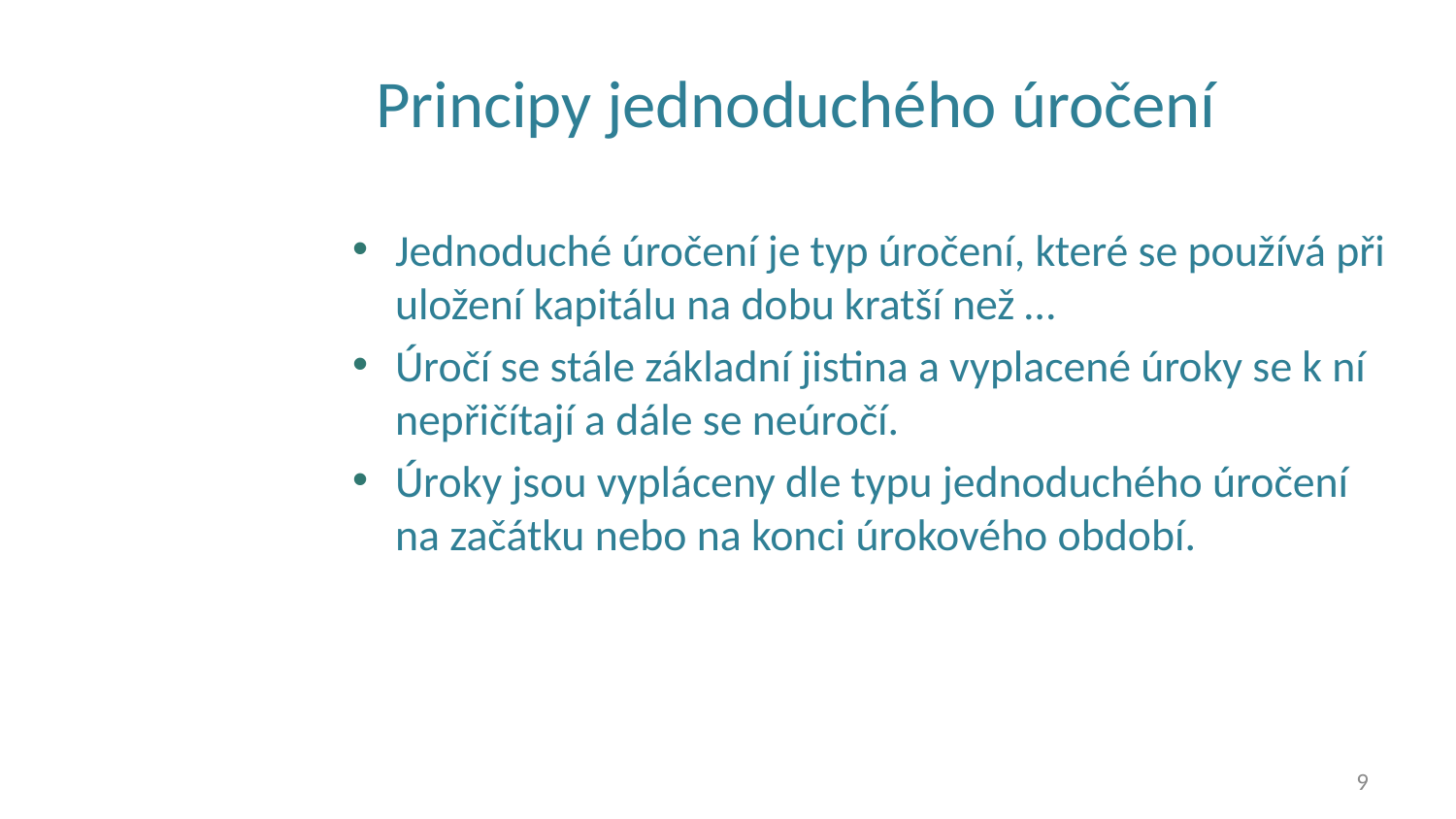

# Principy jednoduchého úročení
Jednoduché úročení je typ úročení, které se používá při uložení kapitálu na dobu kratší než …
Úročí se stále základní jistina a vyplacené úroky se k ní nepřičítají a dále se neúročí.
Úroky jsou vypláceny dle typu jednoduchého úročení na začátku nebo na konci úrokového období.

9